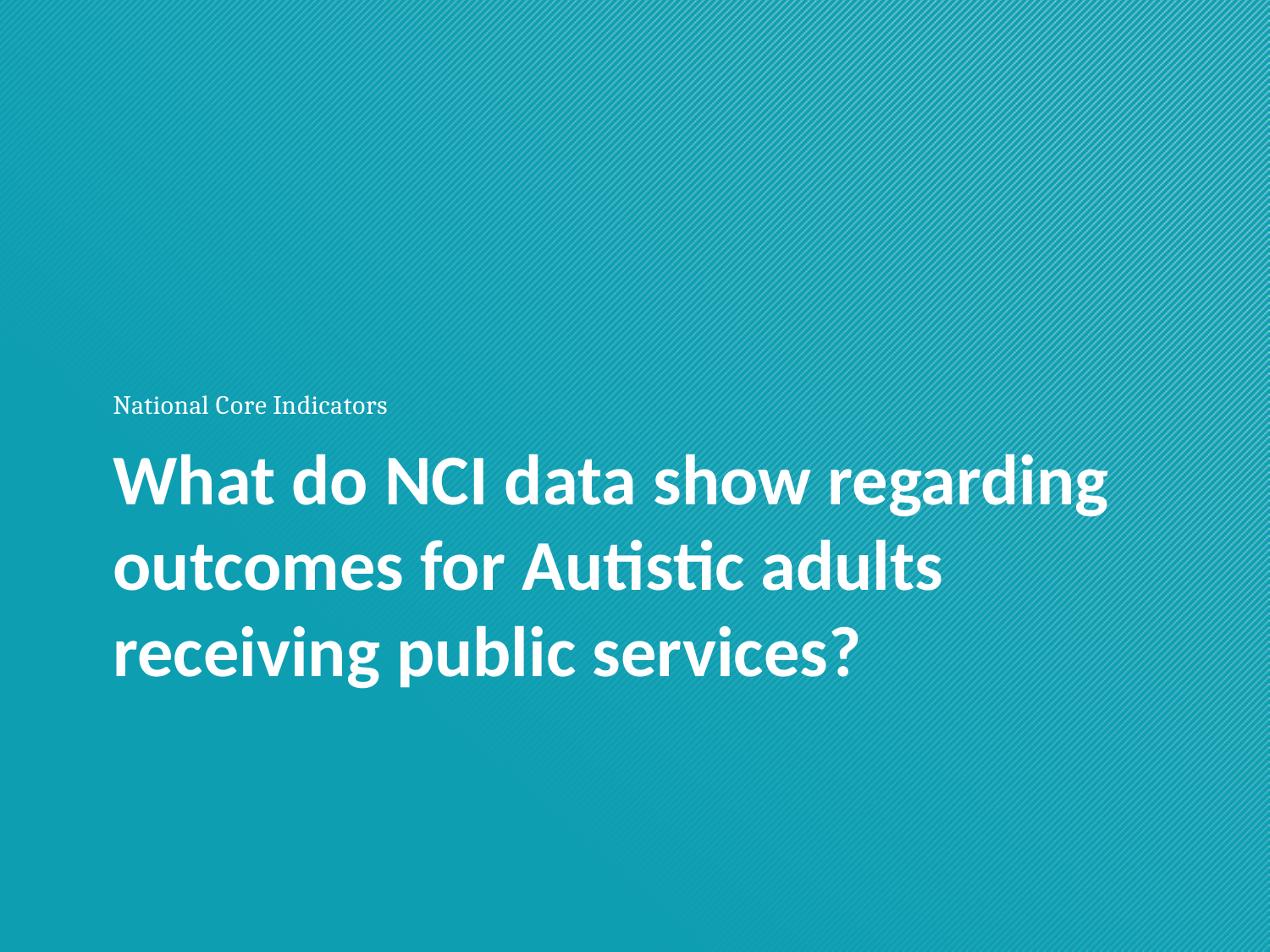

National Core Indicators
# What do NCI data show regarding outcomes for Autistic adults receiving public services?